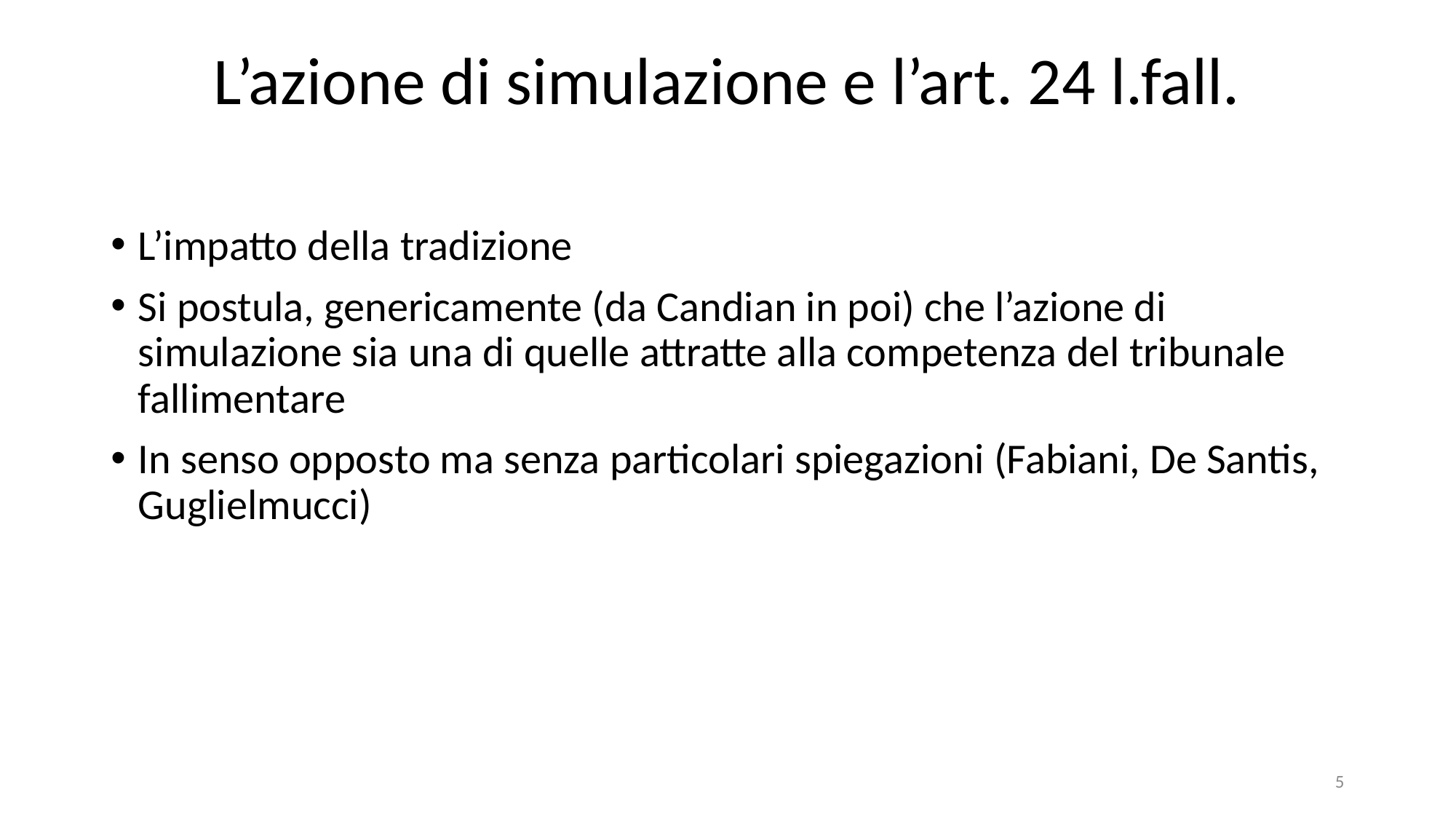

# L’azione di simulazione e l’art. 24 l.fall.
L’impatto della tradizione
Si postula, genericamente (da Candian in poi) che l’azione di simulazione sia una di quelle attratte alla competenza del tribunale fallimentare
In senso opposto ma senza particolari spiegazioni (Fabiani, De Santis, Guglielmucci)
5